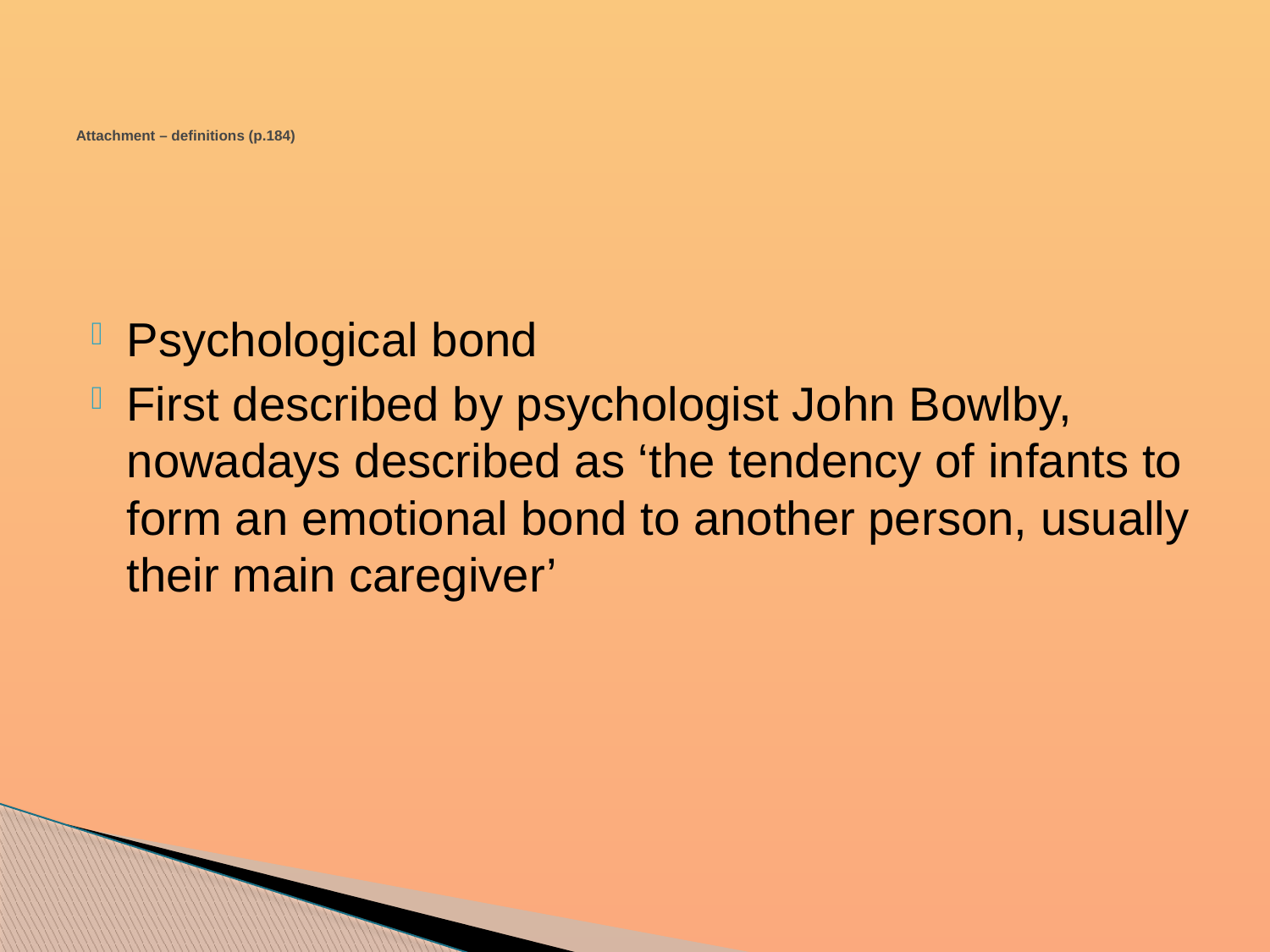

Psychological bond
First described by psychologist John Bowlby, nowadays described as ‘the tendency of infants to form an emotional bond to another person, usually their main caregiver’
# Attachment – definitions (p.184)